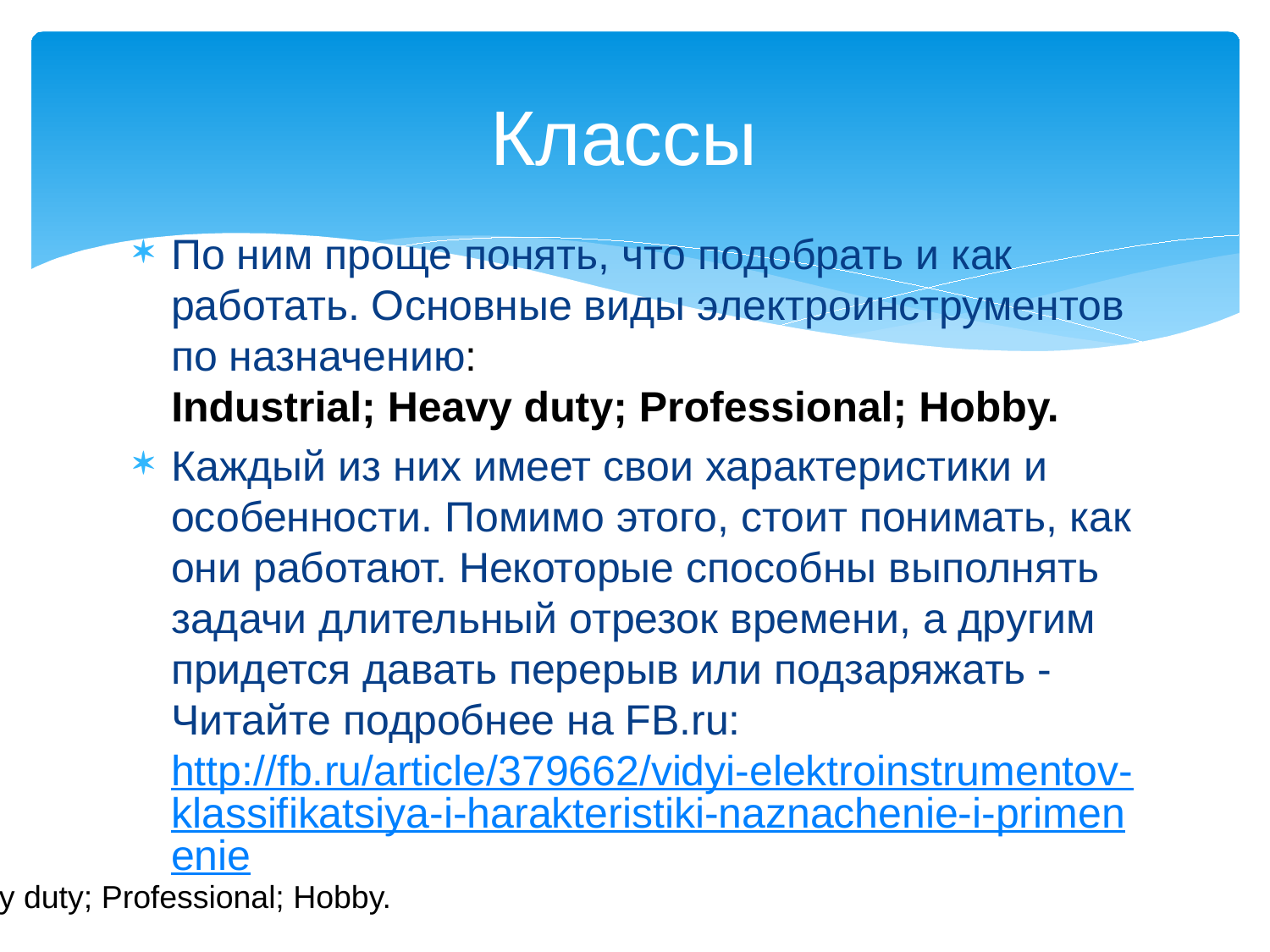

# Классы
По ним проще понять, что подобрать и как работать. Основные виды электроинструментов по назначению:
Industrial; Heavy duty; Professional; Hobby.
Каждый из них имеет свои характеристики и особенности. Помимо этого, стоит понимать, как они работают. Некоторые способны выполнять задачи длительный отрезок времени, а другим придется давать перерыв или подзаряжать - Читайте подробнее на FB.ru: http://fb.ru/article/379662/vidyi-elektroinstrumentov-klassifikatsiya-i-harakteristiki-naznachenie-i-primenenie
Industrial; Heavy duty; Professional; Hobby.